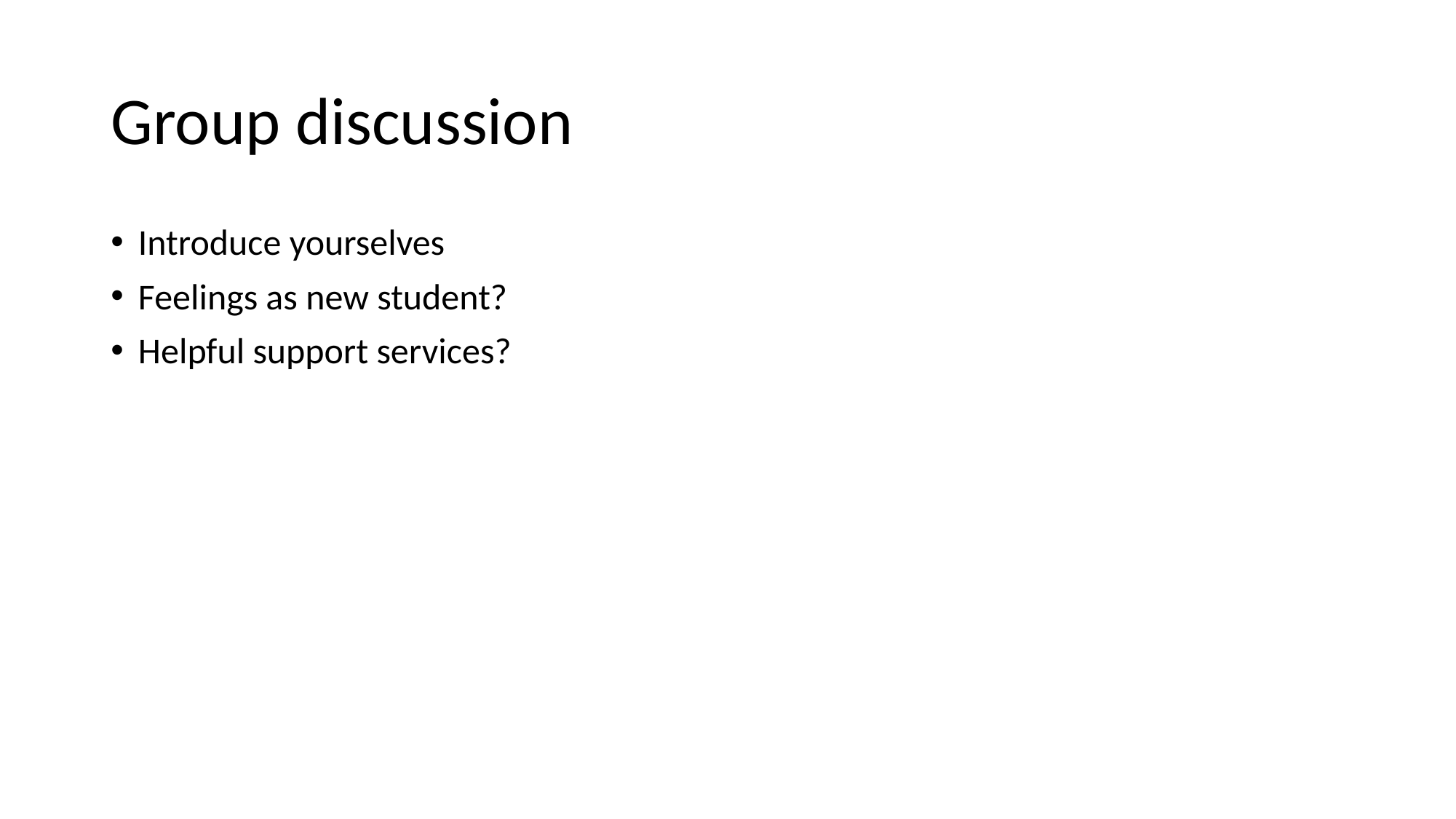

# Group discussion
Introduce yourselves
Feelings as new student?
Helpful support services?